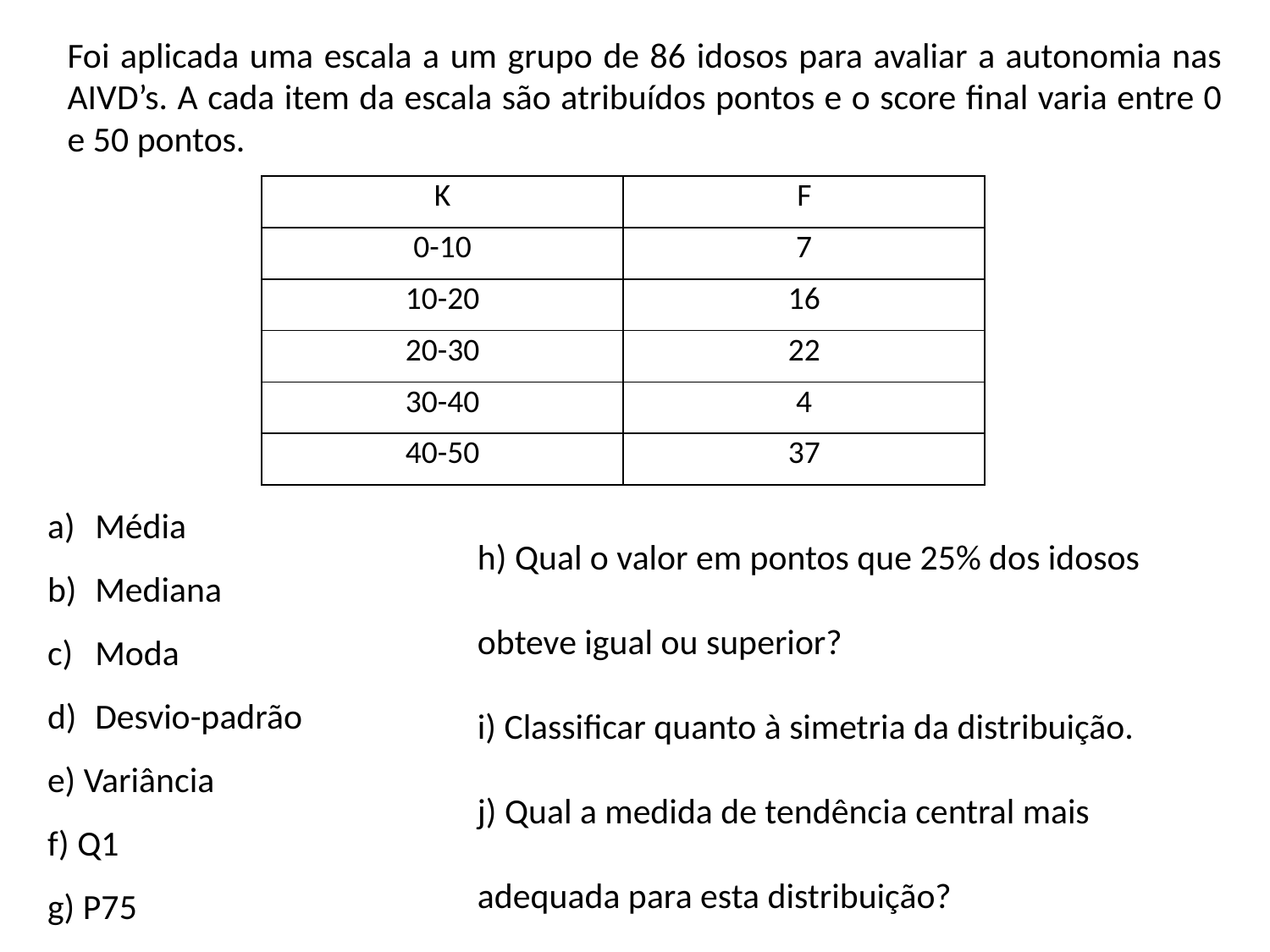

Foi aplicada uma escala a um grupo de 86 idosos para avaliar a autonomia nas AIVD’s. A cada item da escala são atribuídos pontos e o score final varia entre 0 e 50 pontos.
| K | F |
| --- | --- |
| 0-10 | 7 |
| 10-20 | 16 |
| 20-30 | 22 |
| 30-40 | 4 |
| 40-50 | 37 |
Média
Mediana
Moda
Desvio-padrão
e) Variância
f) Q1
g) P75
h) Qual o valor em pontos que 25% dos idosos obteve igual ou superior?
i) Classificar quanto à simetria da distribuição.
j) Qual a medida de tendência central mais adequada para esta distribuição?